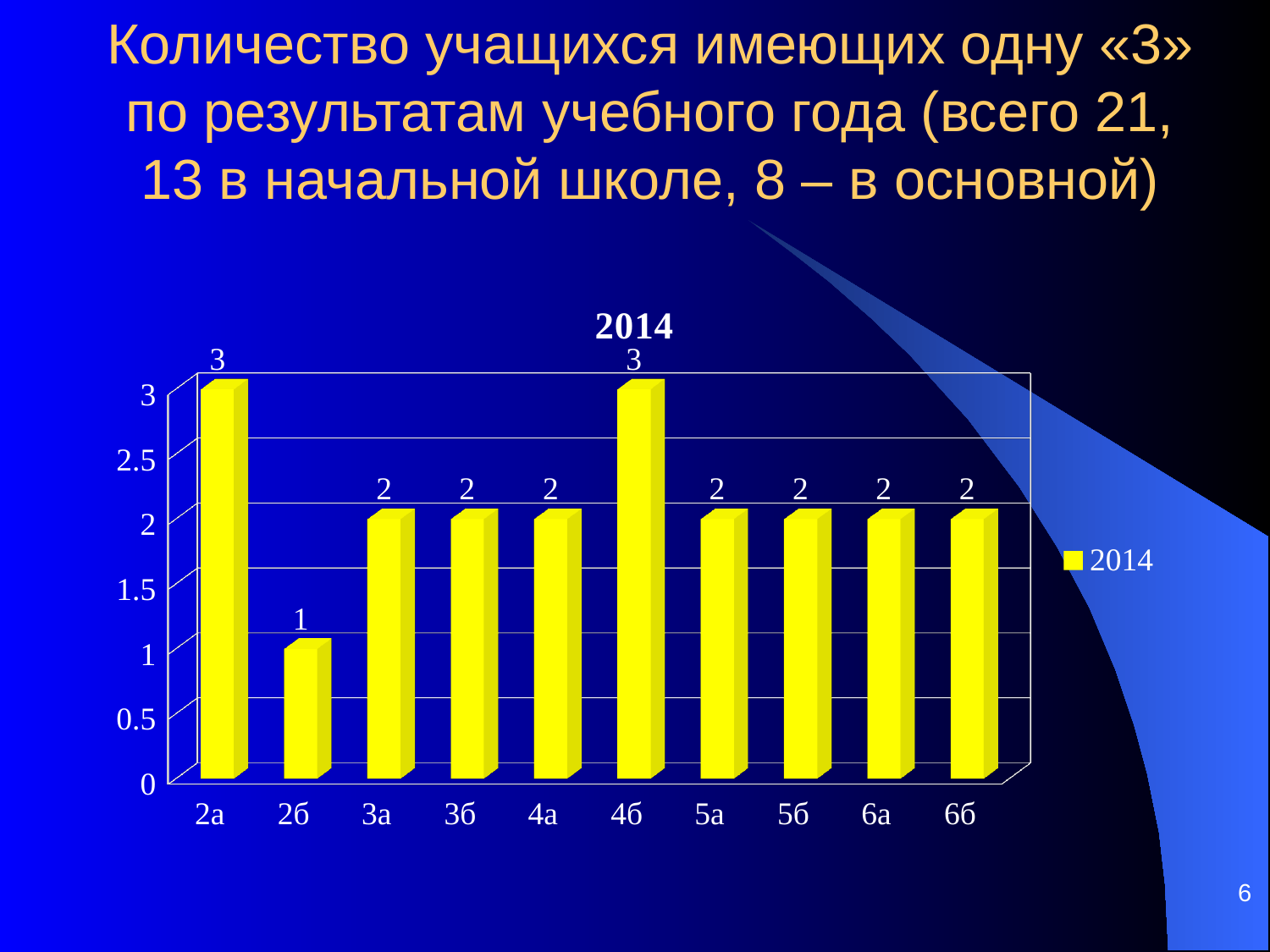

# Количество учащихся имеющих одну «3» по результатам учебного года (всего 21, 13 в начальной школе, 8 – в основной)

[unsupported chart]

6